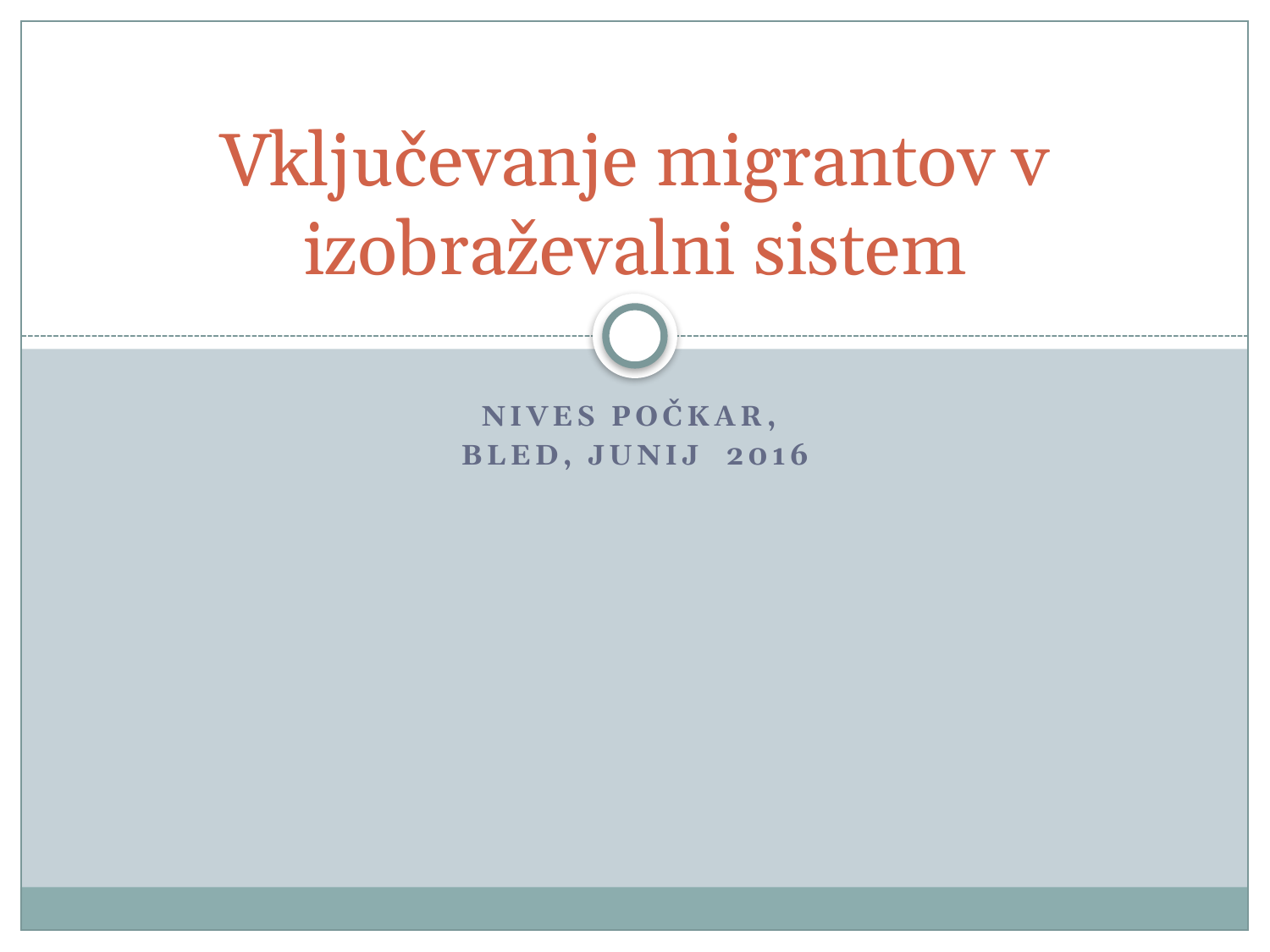

# Vključevanje migrantov v izobraževalni sistem
Nives Počkar,
Bled, junij  2016